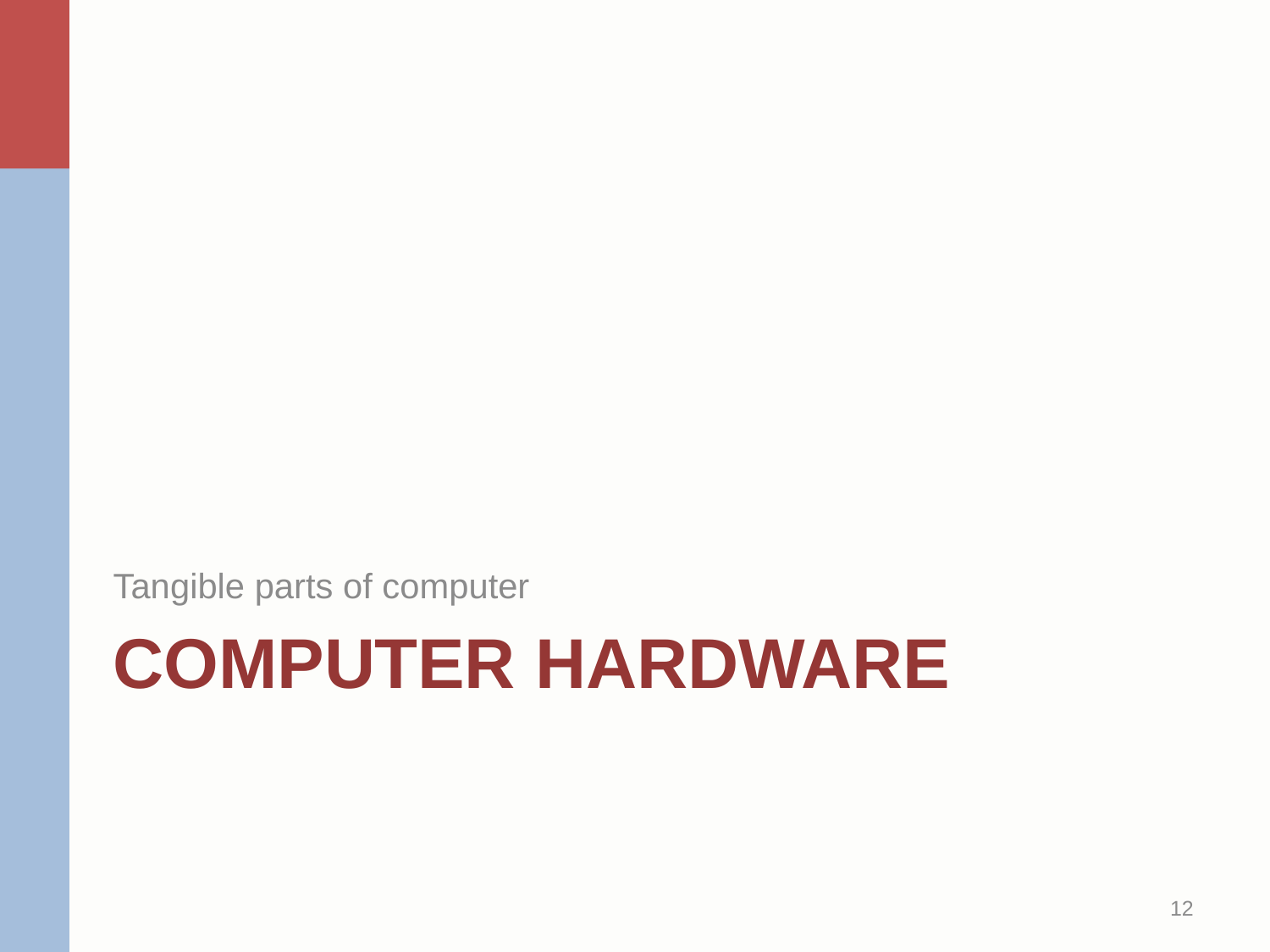

Tangible parts of computer
# Computer hardware
12